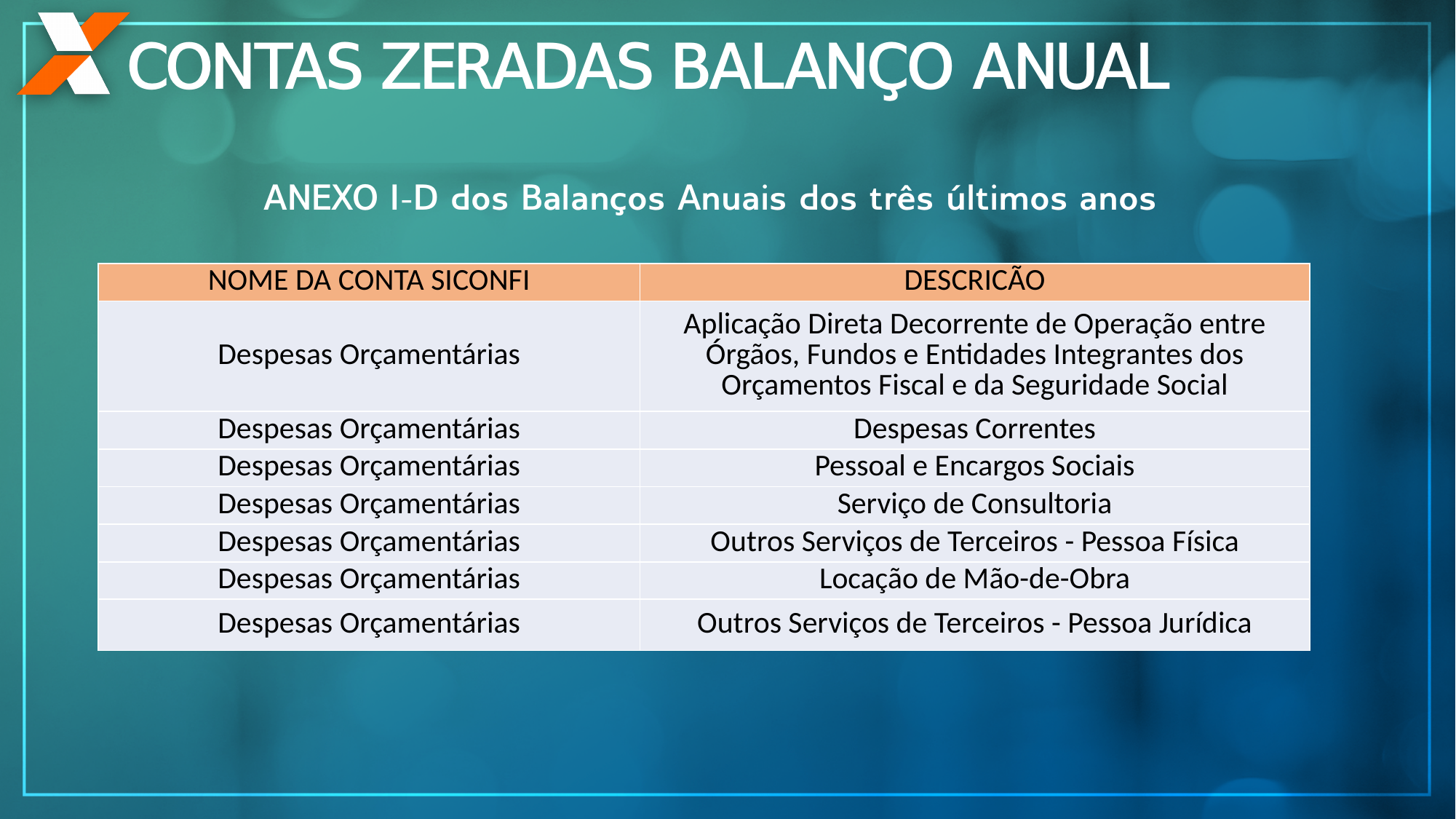

CONTAS ZERADAS BALANÇO ANUAL
ANEXO I-D dos Balanços Anuais dos três últimos anos
| NOME DA CONTA SICONFI | DESCRICÃO |
| --- | --- |
| Despesas Orçamentárias | Aplicação Direta Decorrente de Operação entre Órgãos, Fundos e Entidades Integrantes dos Orçamentos Fiscal e da Seguridade Social |
| Despesas Orçamentárias | Despesas Correntes |
| Despesas Orçamentárias | Pessoal e Encargos Sociais |
| Despesas Orçamentárias | Serviço de Consultoria |
| Despesas Orçamentárias | Outros Serviços de Terceiros - Pessoa Física |
| Despesas Orçamentárias | Locação de Mão-de-Obra |
| Despesas Orçamentárias | Outros Serviços de Terceiros - Pessoa Jurídica |